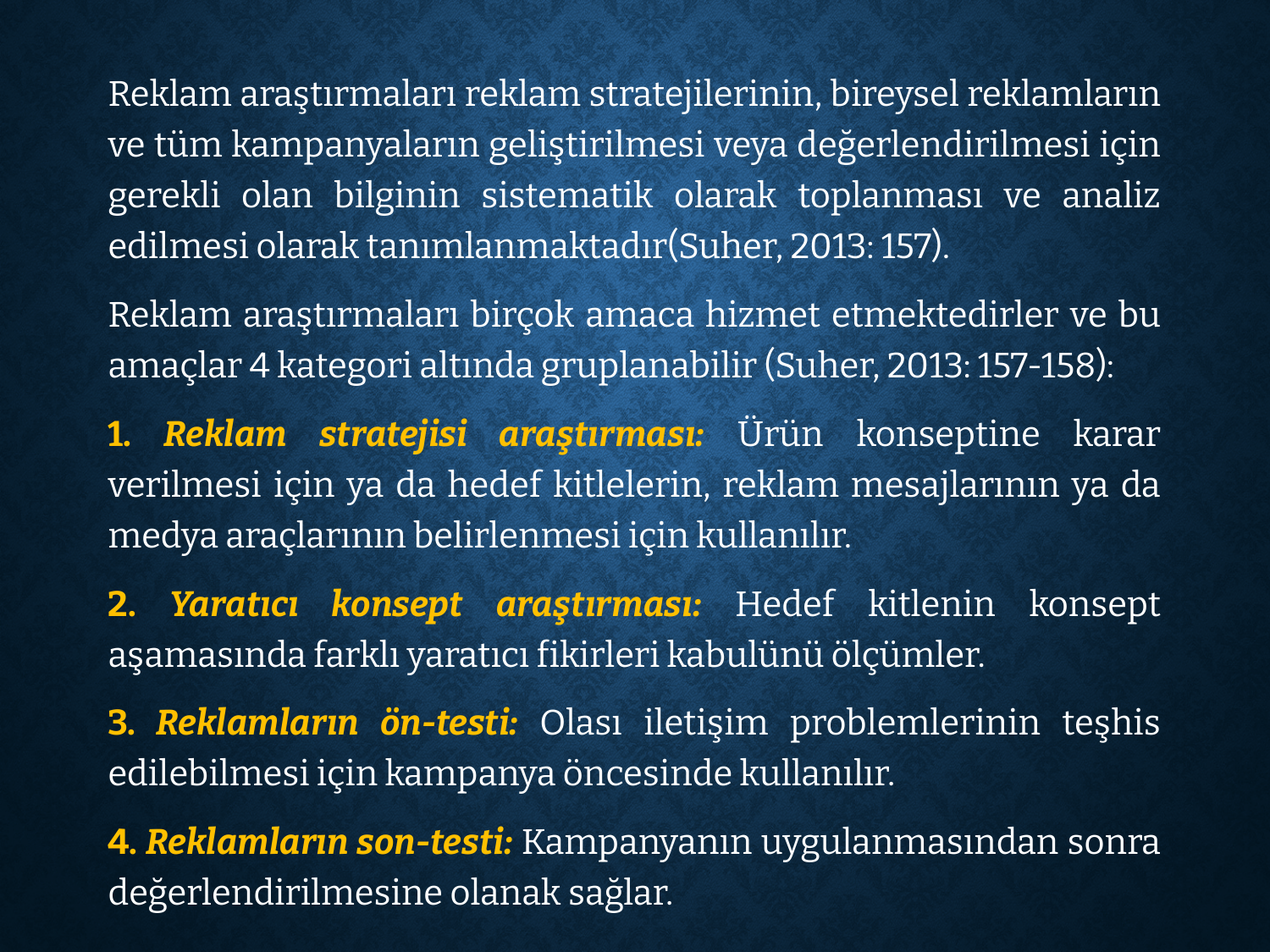

Reklam araştırmaları reklam stratejilerinin, bireysel reklamların ve tüm kampanyaların geliştirilmesi veya değerlendirilmesi için gerekli olan bilginin sistematik olarak toplanması ve analiz edilmesi olarak tanımlanmaktadır(Suher, 2013: 157).
Reklam araştırmaları birçok amaca hizmet etmektedirler ve bu amaçlar 4 kategori altında gruplanabilir (Suher, 2013: 157-158):
1. Reklam stratejisi araştırması: Ürün konseptine karar verilmesi için ya da hedef kitlelerin, reklam mesajlarının ya da medya araçlarının belirlenmesi için kullanılır.
2. Yaratıcı konsept araştırması: Hedef kitlenin konsept aşamasında farklı yaratıcı fikirleri kabulünü ölçümler.
3. Reklamların ön-testi: Olası iletişim problemlerinin teşhis edilebilmesi için kampanya öncesinde kullanılır.
4. Reklamların son-testi: Kampanyanın uygulanmasından sonra değerlendirilmesine olanak sağlar.